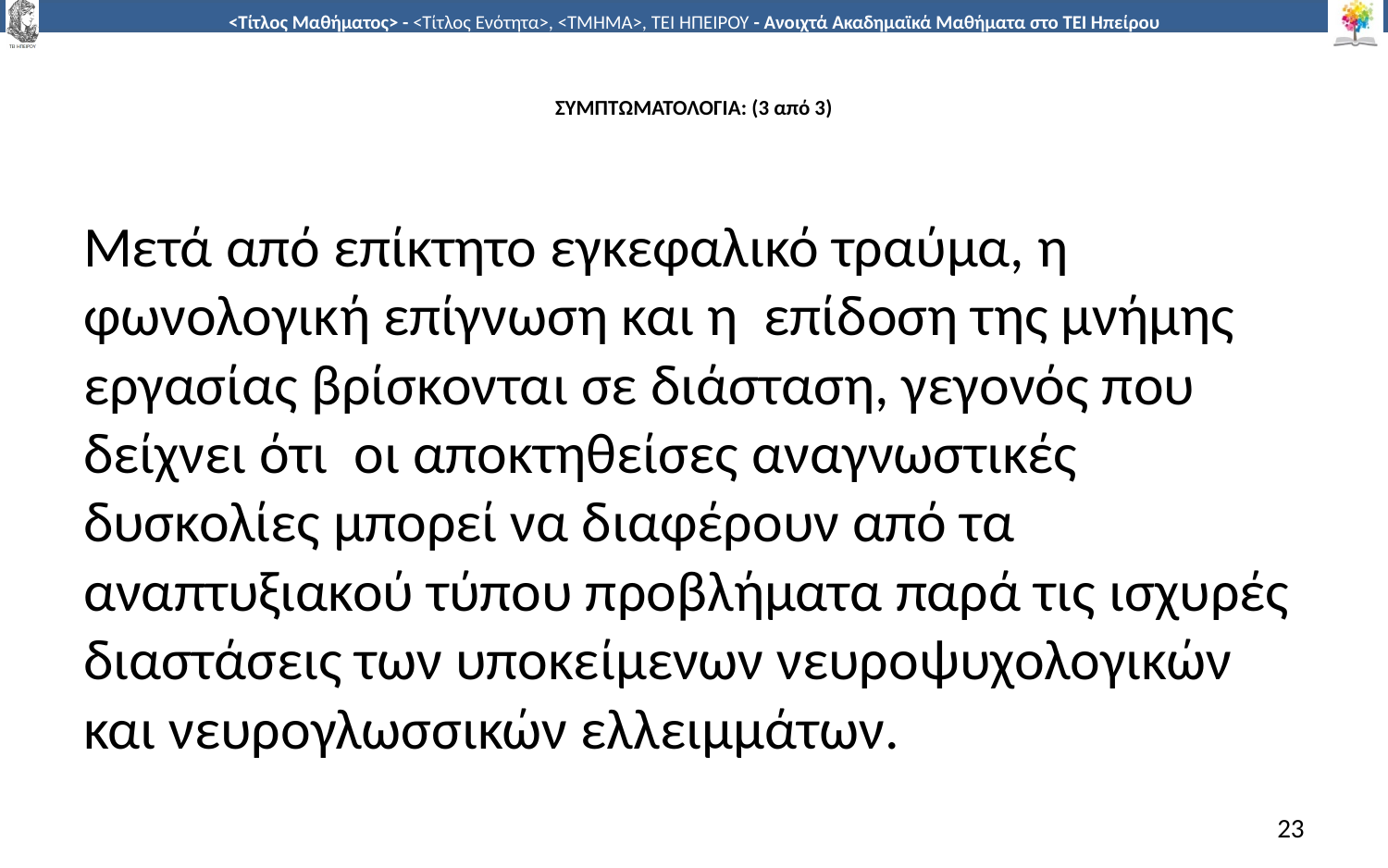

# ΣΥΜΠΤΩΜΑΤΟΛΟΓΙΑ: (3 από 3)
Μετά από επίκτητο εγκεφαλικό τραύμα, η φωνολογική επίγνωση και η  επίδοση της μνήμης εργασίας βρίσκονται σε διάσταση, γεγονός που δείχνει ότι  οι αποκτηθείσες αναγνωστικές δυσκολίες μπορεί να διαφέρουν από τα αναπτυξιακού τύπου προβλήματα παρά τις ισχυρές διαστάσεις των υποκείμενων νευροψυχολογικών και νευρογλωσσικών ελλειμμάτων.
23